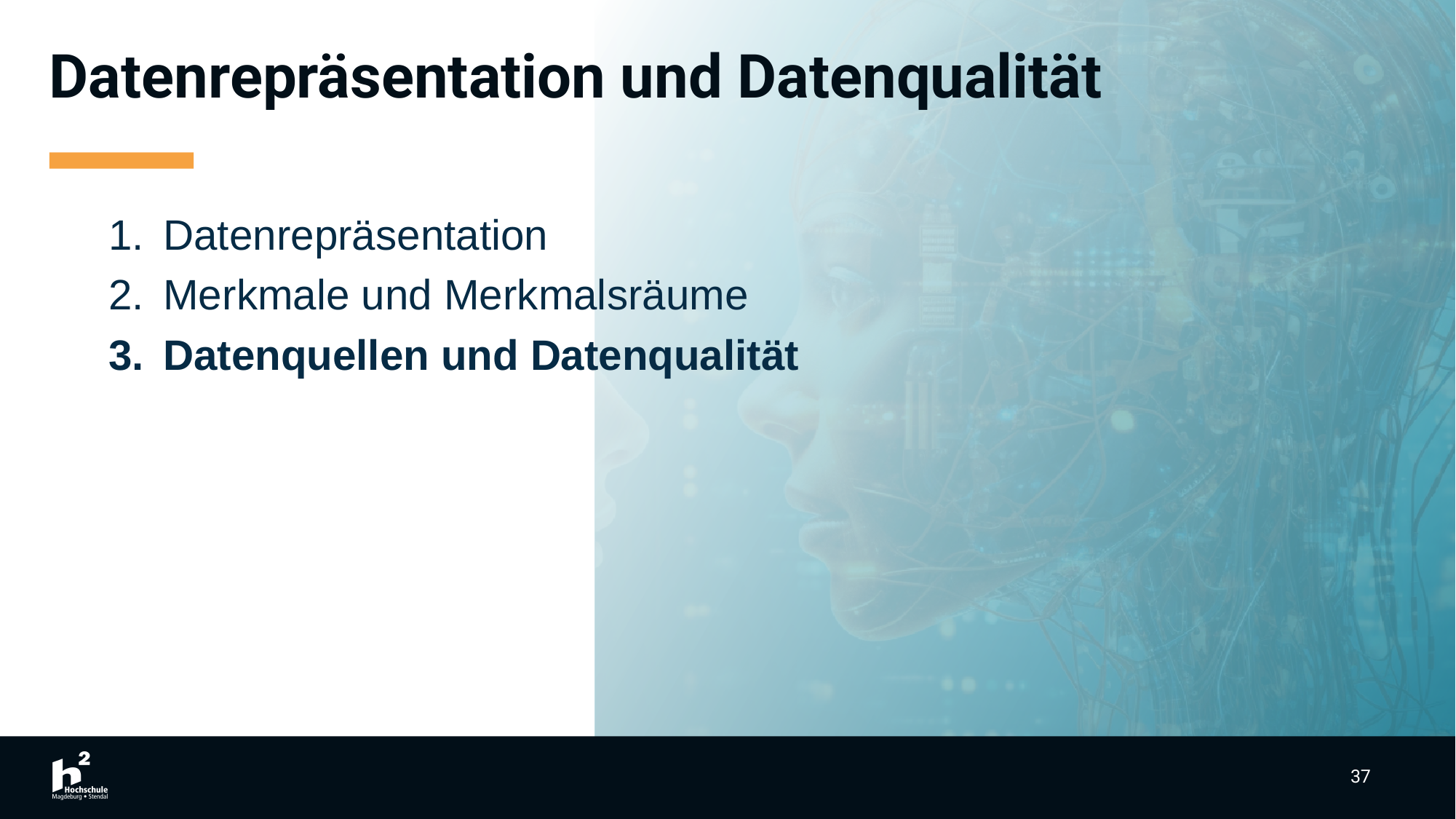

# Datenrepräsentation und Datenqualität
Datenrepräsentation
Merkmale und Merkmalsräume
Datenquellen und Datenqualität

37